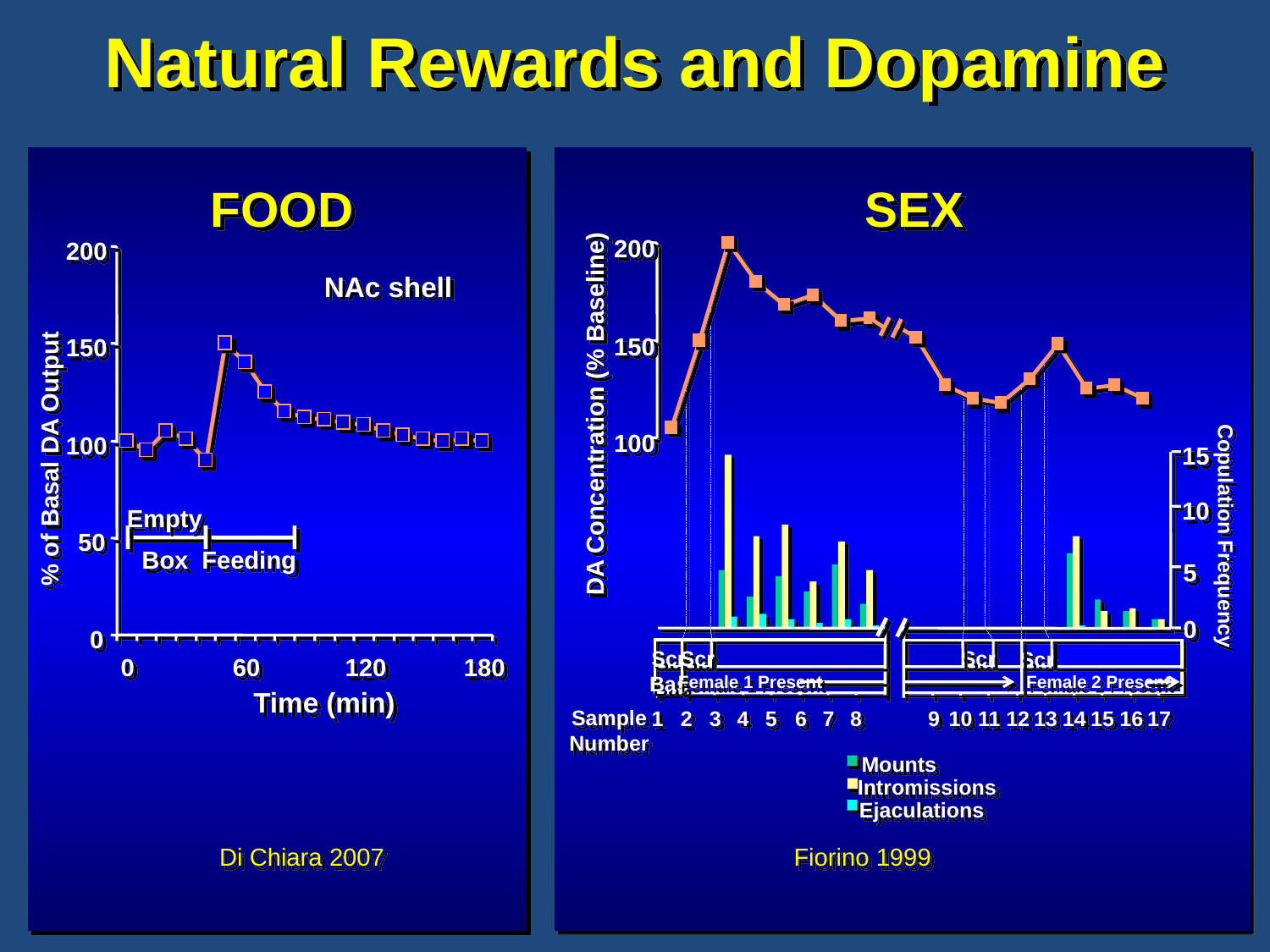

Natural Rewards and Dopamine

FOOD
200

NAc shell
150

100

% of Basal DA Output

Empty

50

Box
Feeding
0

0
60
120
180
Time (min)
Di Chiara 2007

SEX
200

150

DA Concentration (% Baseline)

100

15

10

Copulation Frequency

5

0

Scr
Scr
Scr
Scr

Bas
Female 1 Present
Female 2 Present

Sample
Number
1
2
3
4
5
6
7
8
9
10
11
12
13
14
15
16
17
Mounts

Intromissions

Ejaculations

Fiorino 1999